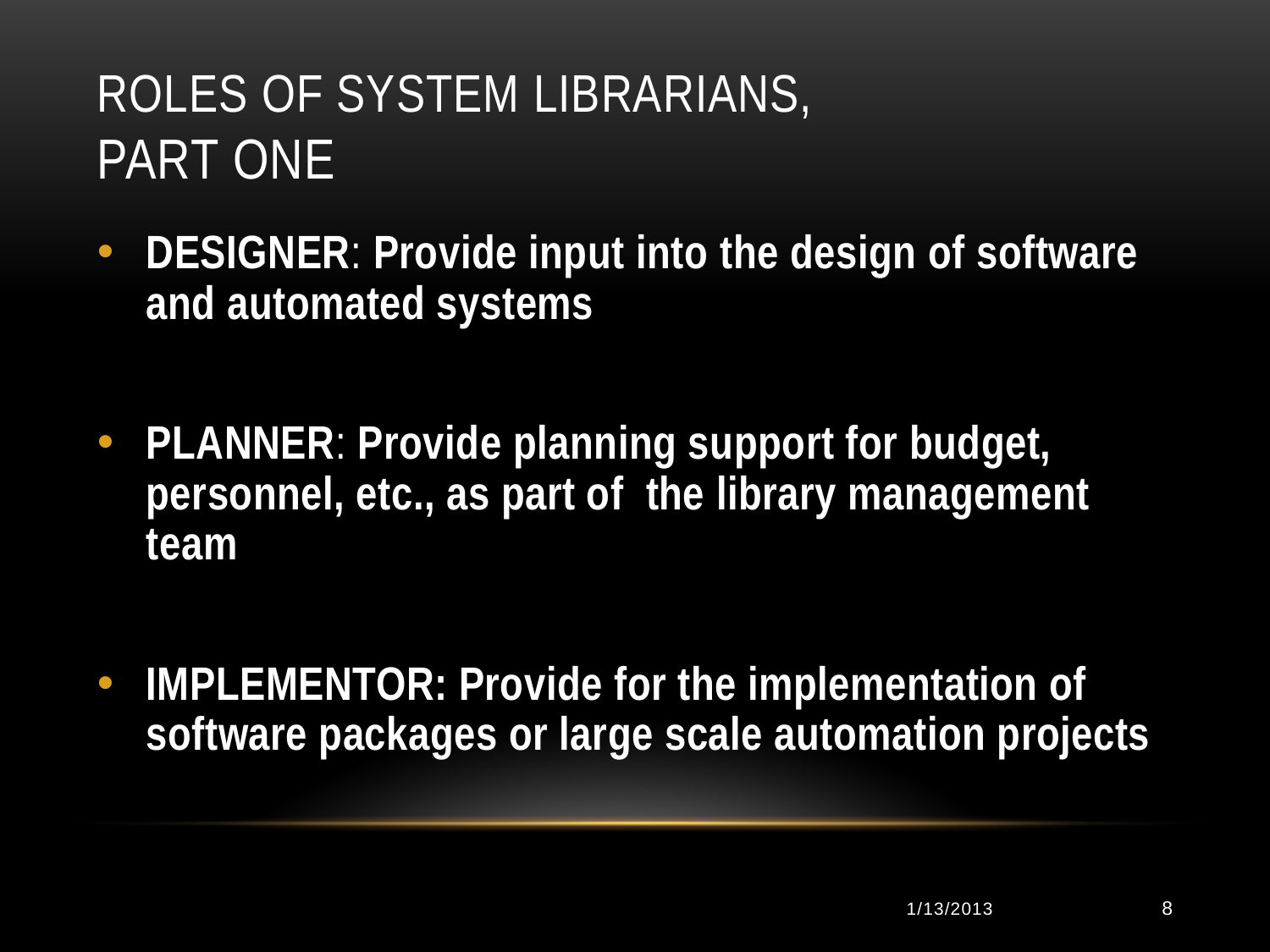

# Roles of System Librarians, part one
DESIGNER: Provide input into the design of software and automated systems

PLANNER: Provide planning support for budget, personnel, etc., as part of  the library management team

IMPLEMENTOR: Provide for the implementation of software packages or large scale automation projects
1/13/2013
8